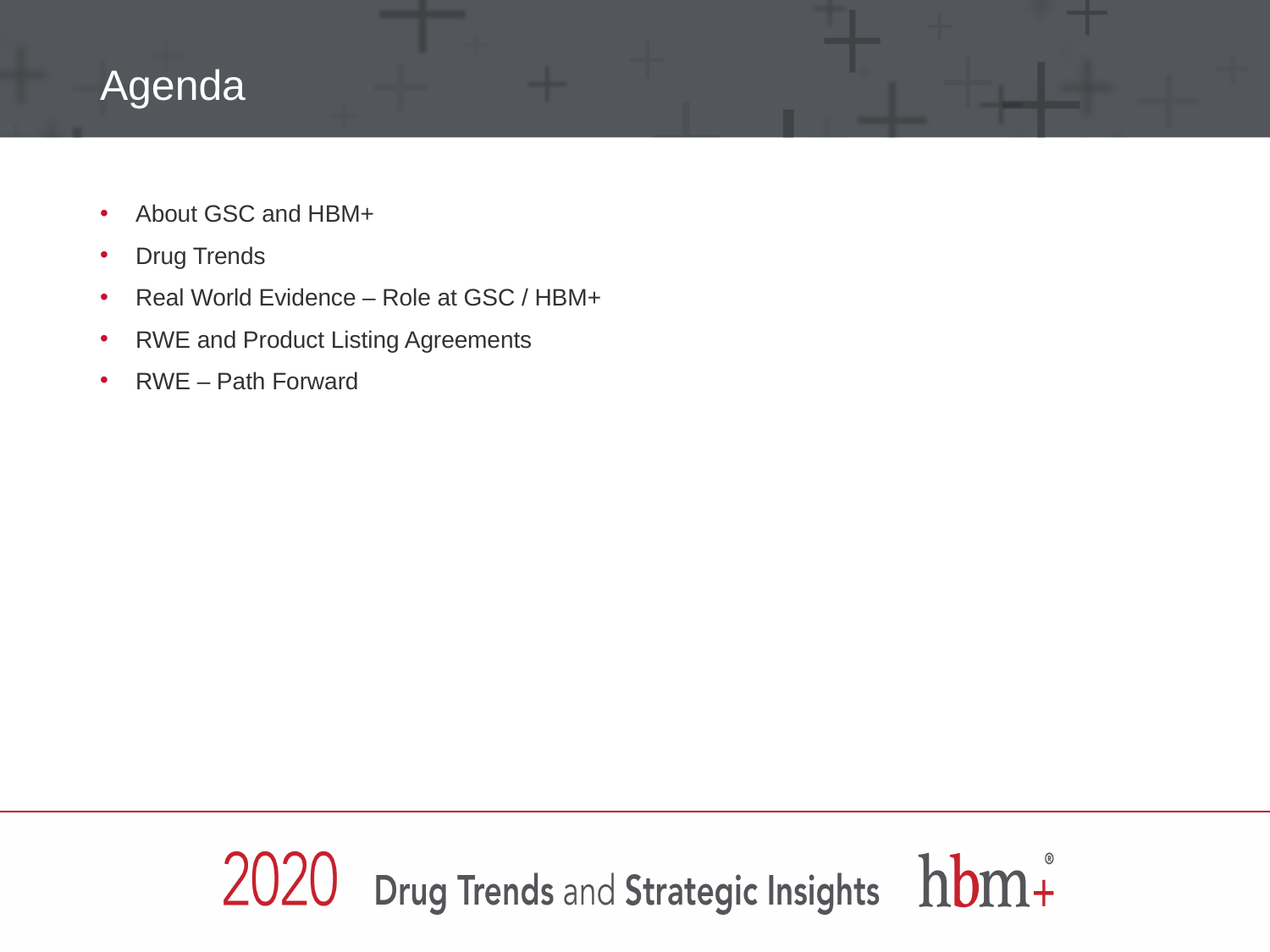

# Agenda
About GSC and HBM+
Drug Trends
Real World Evidence – Role at GSC / HBM+
RWE and Product Listing Agreements
RWE – Path Forward